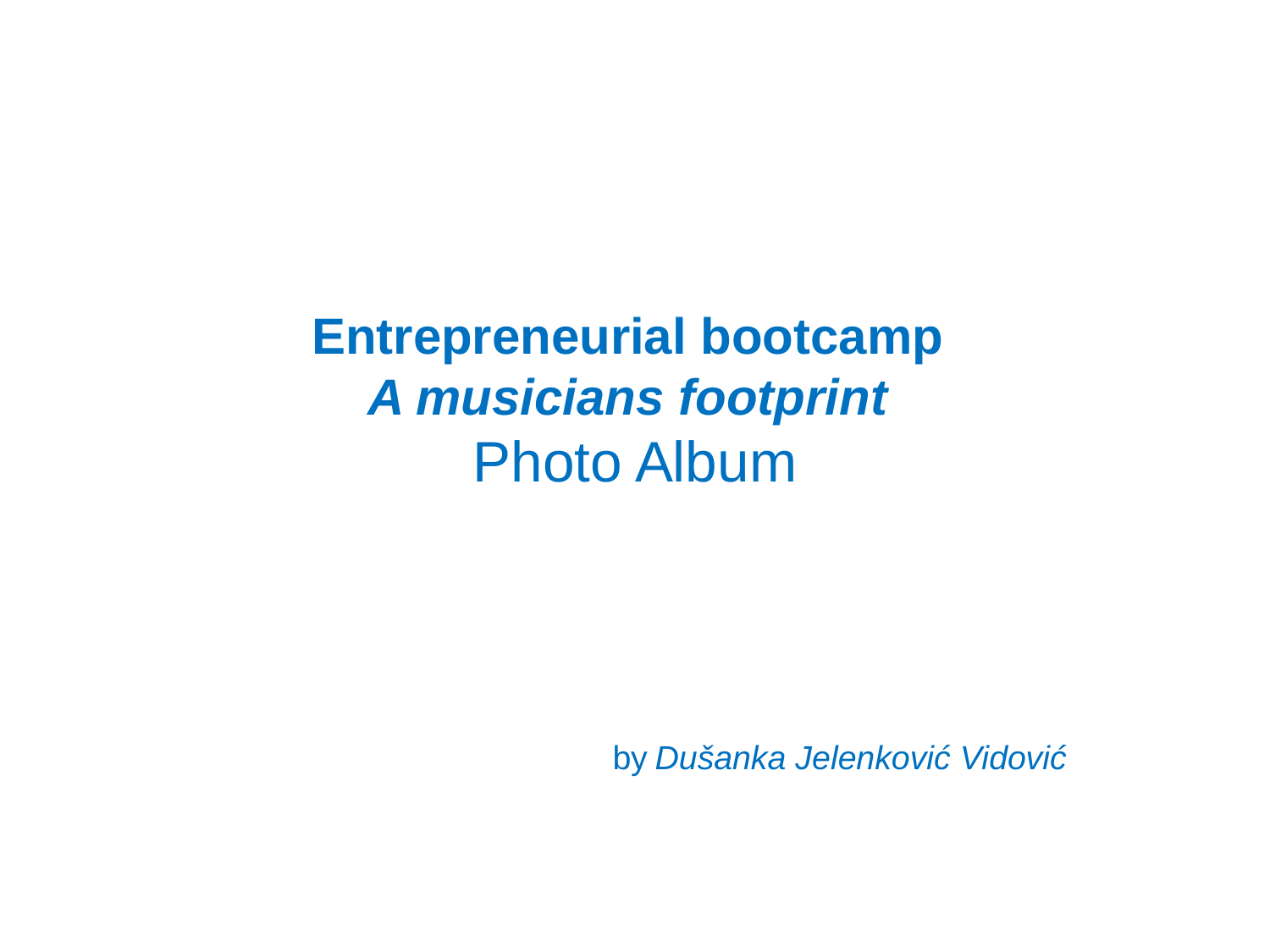

# Entrepreneurial bootcamp A musicians footprint Photo Album
by Dušanka Jelenković Vidović